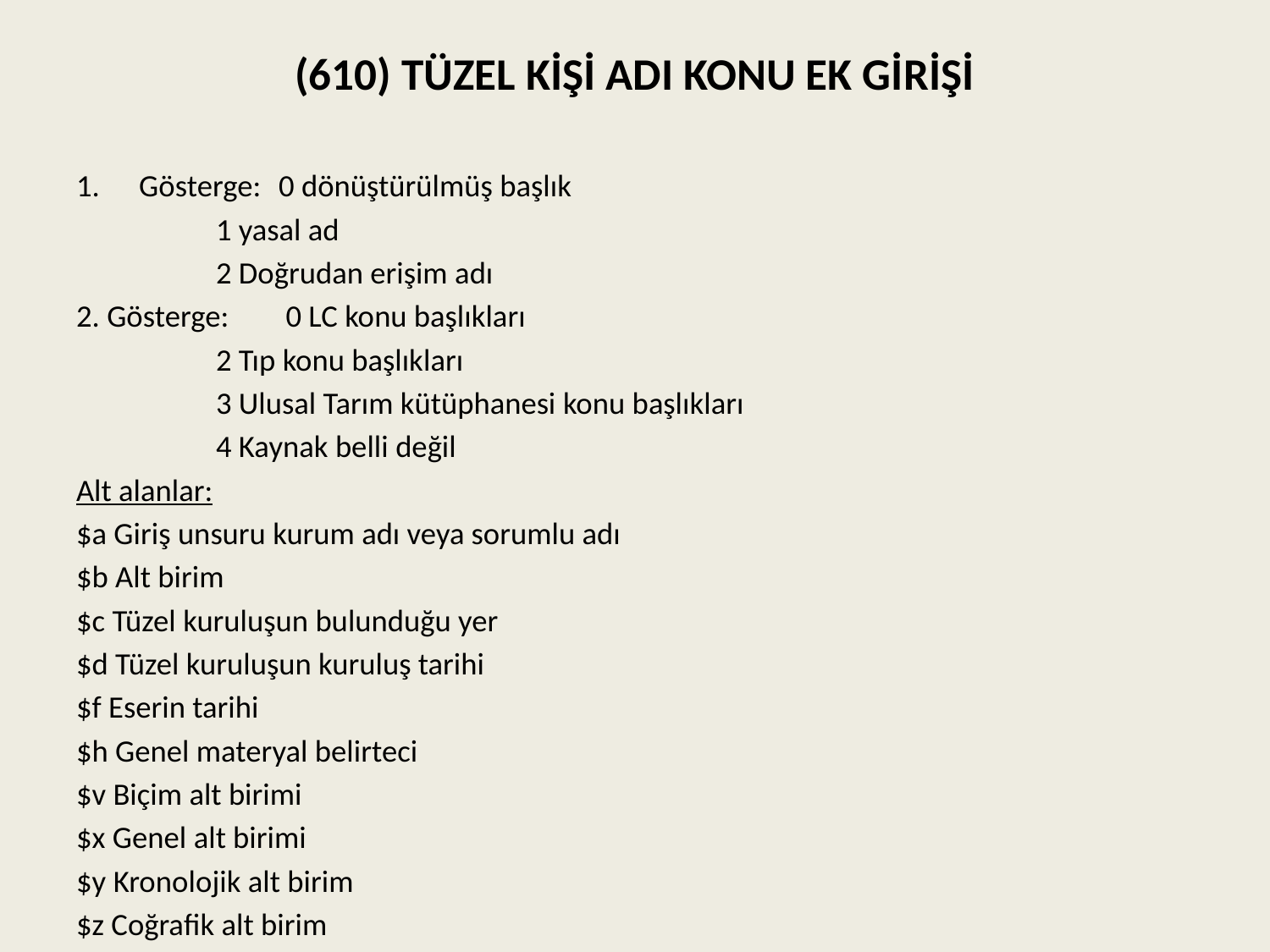

# (610) TÜZEL KİŞİ ADI KONU EK GİRİŞİ

Gösterge: 	0 dönüştürülmüş başlık
		1 yasal ad
		2 Doğrudan erişim adı
2. Gösterge:  	0 LC konu başlıkları
		2 Tıp konu başlıkları
		3 Ulusal Tarım kütüphanesi konu başlıkları
		4 Kaynak belli değil
Alt alanlar:
$a Giriş unsuru kurum adı veya sorumlu adı
$b Alt birim
$c Tüzel kuruluşun bulunduğu yer
$d Tüzel kuruluşun kuruluş tarihi
$f Eserin tarihi
$h Genel materyal belirteci
$v Biçim alt birimi
$x Genel alt birimi
$y Kronolojik alt birim
$z Coğrafik alt birim